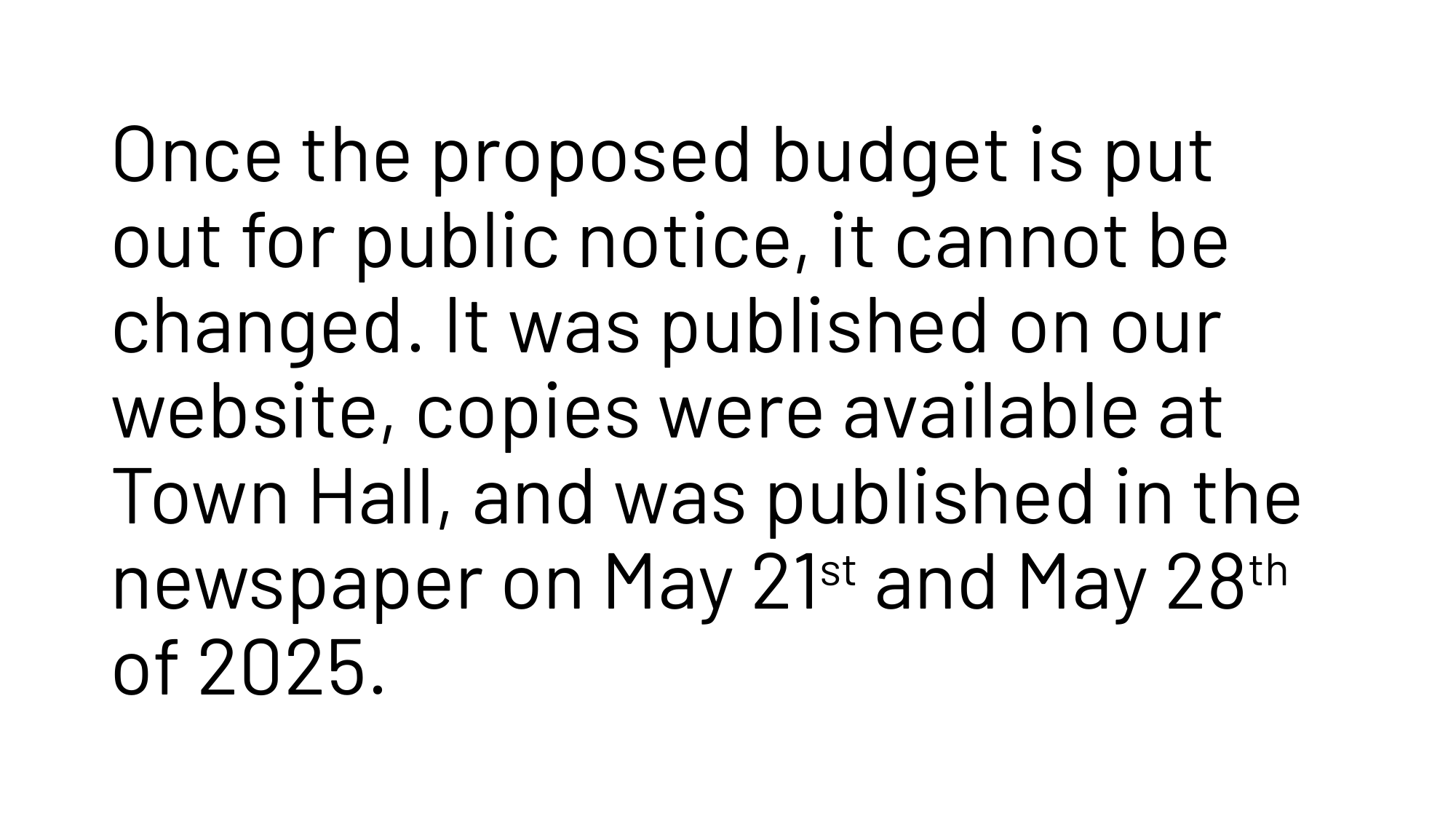

# Once the proposed budget is put out for public notice, it cannot be changed. It was published on our website, copies were available at Town Hall, and was published in the newspaper on May 21st and May 28th of 2025.